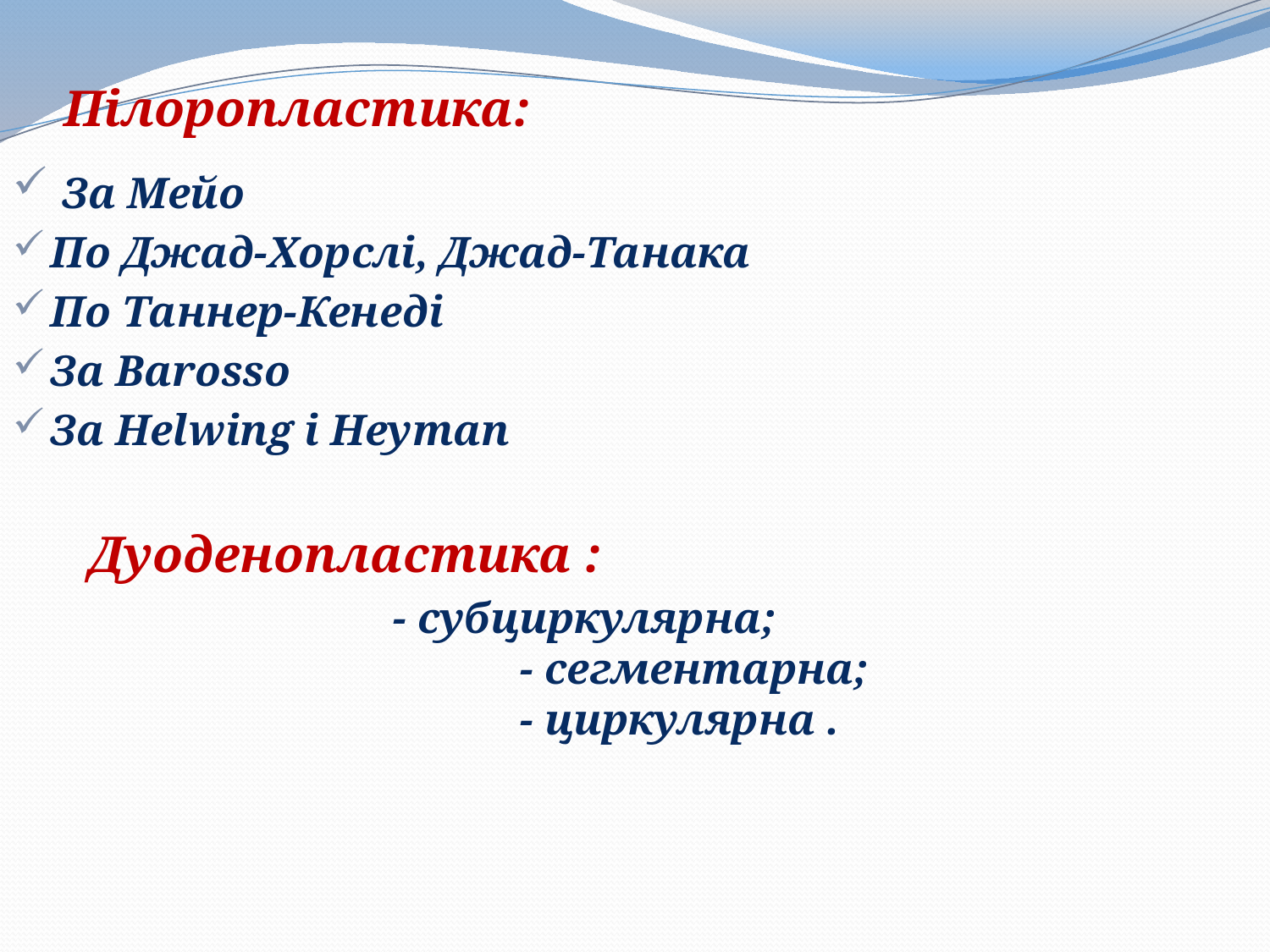

# Пілоропластика:
 За Мейо
По Джад-Хорслі, Джад-Танака
По Таннер-Кенеді
За Barosso
За Helwing i Heyman

       Дуоденопластика :
			- субциркулярна;							- сегментарна;							- циркулярна .